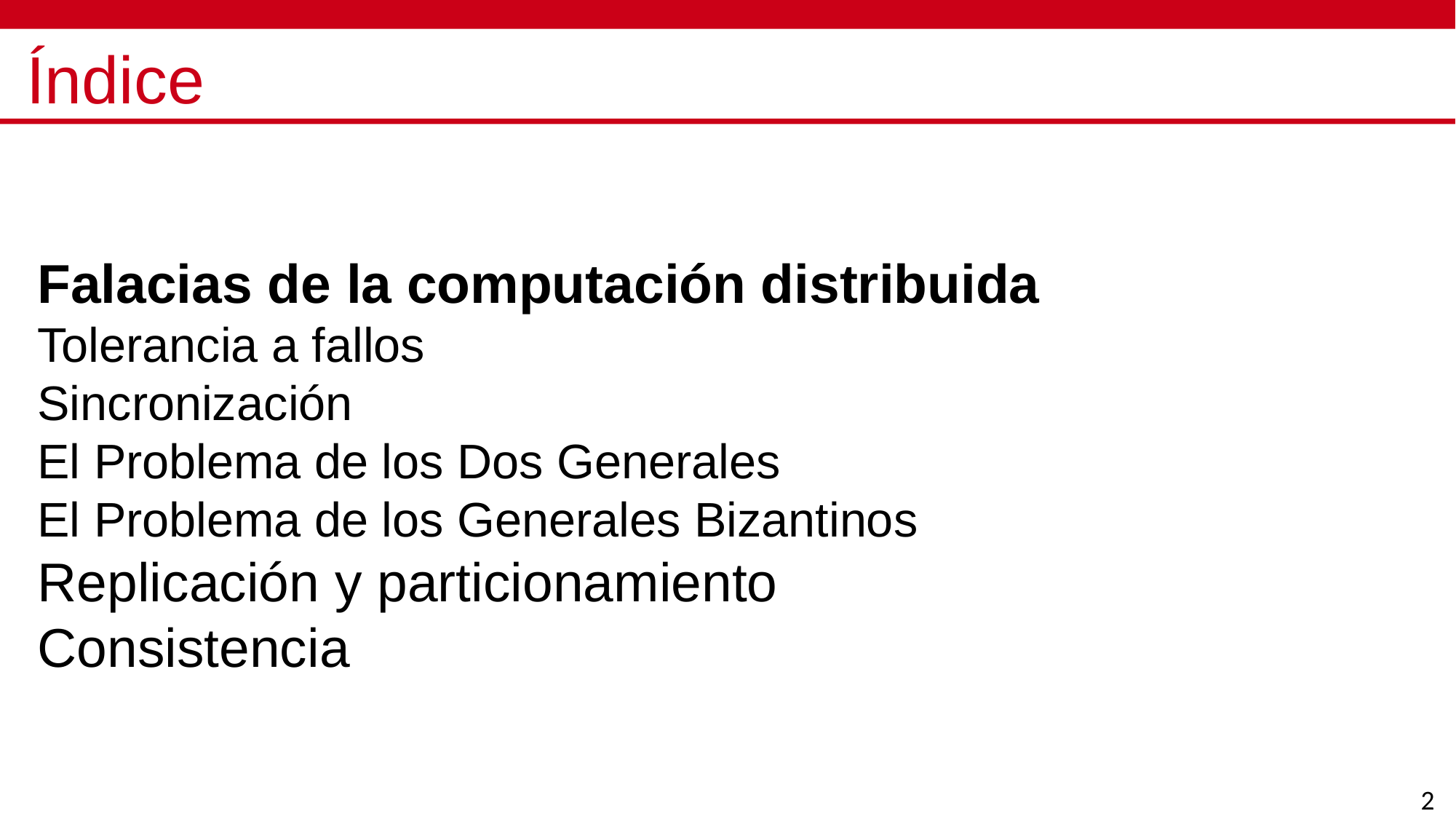

# Índice
Falacias de la computación distribuida
Tolerancia a fallos
Sincronización
El Problema de los Dos Generales
El Problema de los Generales Bizantinos
Replicación y particionamiento
Consistencia
2